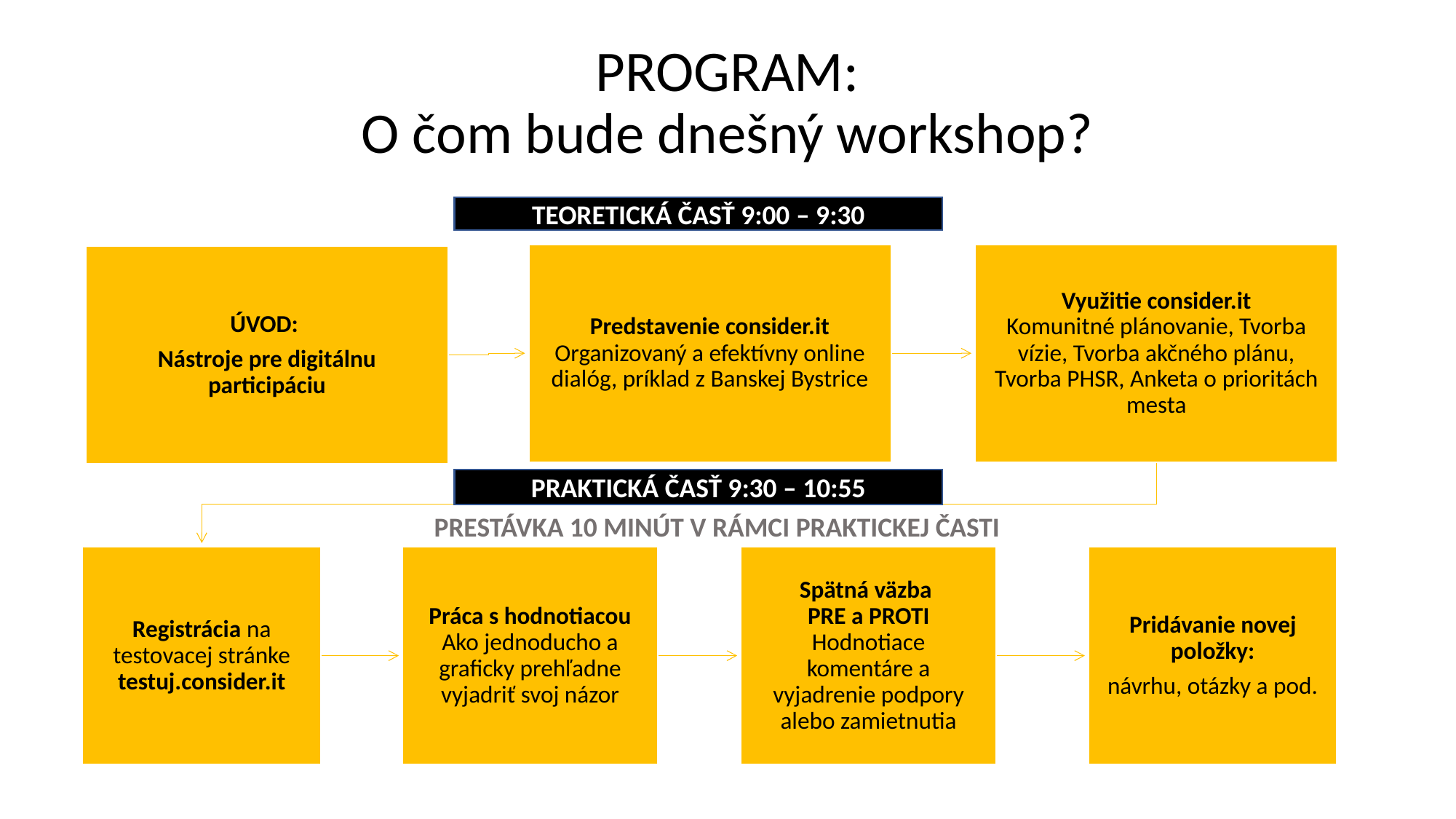

# PROGRAM: O čom bude dnešný workshop?
TEORETICKÁ ČASŤ 9:00 – 9:30

ÚVOD:
Nástroje pre digitálnu participáciu

Predstavenie consider.it
Organizovaný a efektívny online dialóg, príklad z Banskej Bystrice

Využitie consider.it
Komunitné plánovanie, Tvorba vízie, Tvorba akčného plánu, Tvorba PHSR, Anketa o prioritách mesta

Registrácia na testovacej stránke testuj.consider.it

Práca s hodnotiacou
Ako jednoducho a graficky prehľadne vyjadriť svoj názor

Spätná väzba
PRE a PROTI
Hodnotiace komentáre a vyjadrenie podpory alebo zamietnutia
Pridávanie novej položky:
návrhu, otázky a pod.
PRAKTICKÁ ČASŤ 9:30 – 10:55
PRESTÁVKA 10 MINÚT V RÁMCI PRAKTICKEJ ČASTI